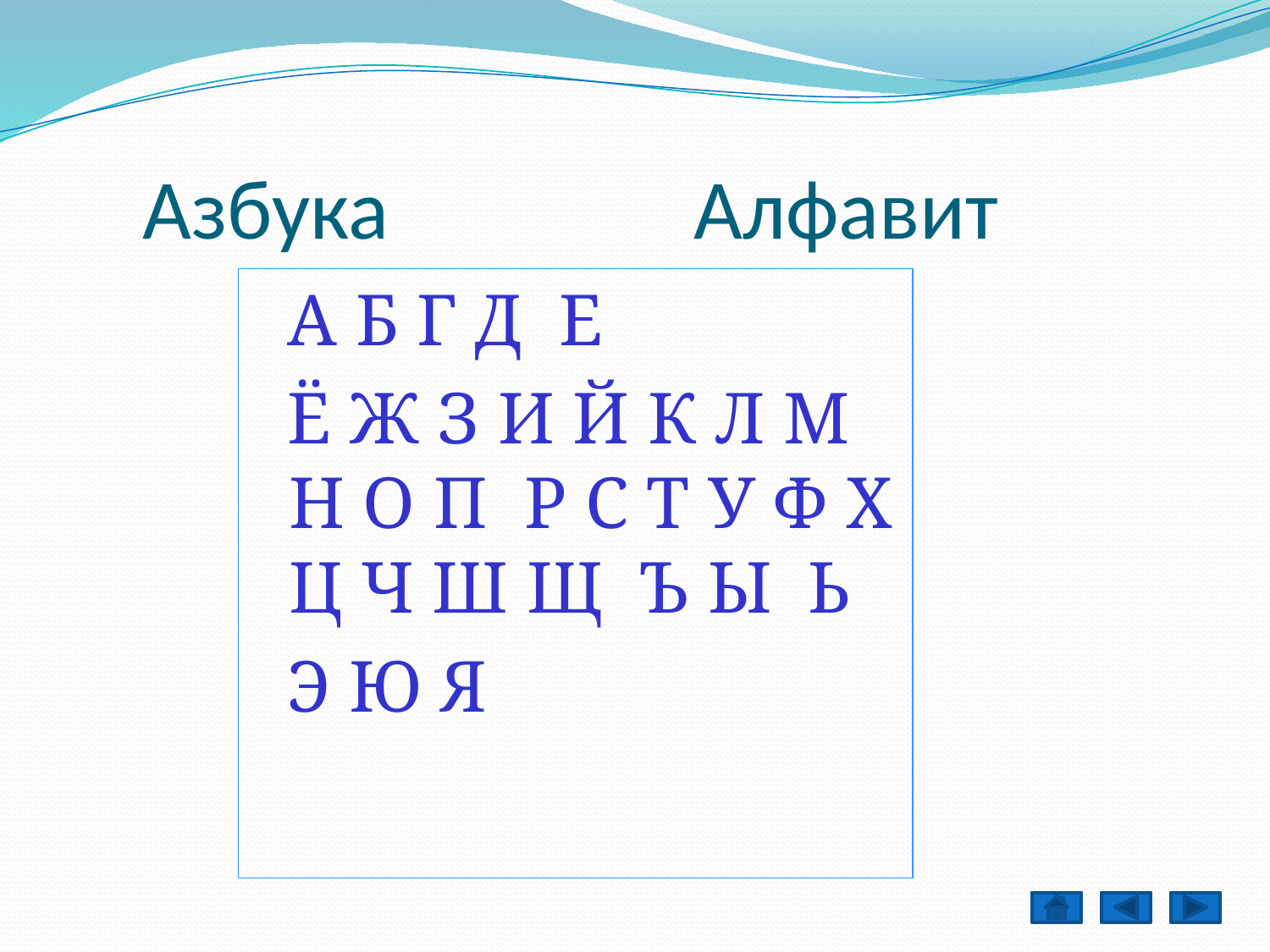

# Азбука                Алфавит
  А Б Г Д  Е
  Ё Ж З И Й К Л М Н О П  Р С Т У Ф Х Ц Ч Ш Щ  Ъ Ы  Ь
  Э Ю Я